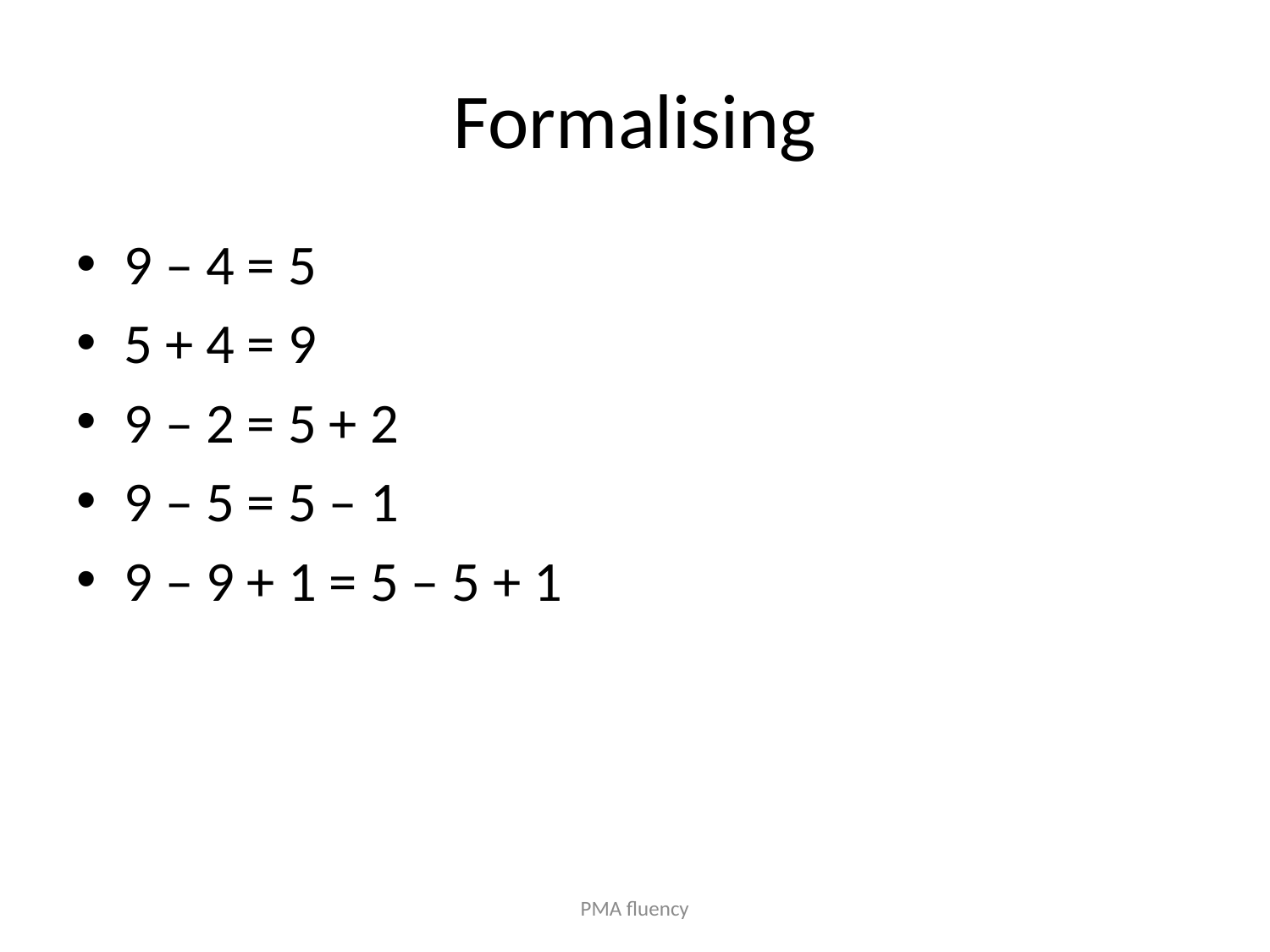

# Formalising
9 – 4 = 5
5 + 4 = 9
9 – 2 = 5 + 2
9 – 5 = 5 – 1
9 – 9 + 1 = 5 – 5 + 1
PMA fluency